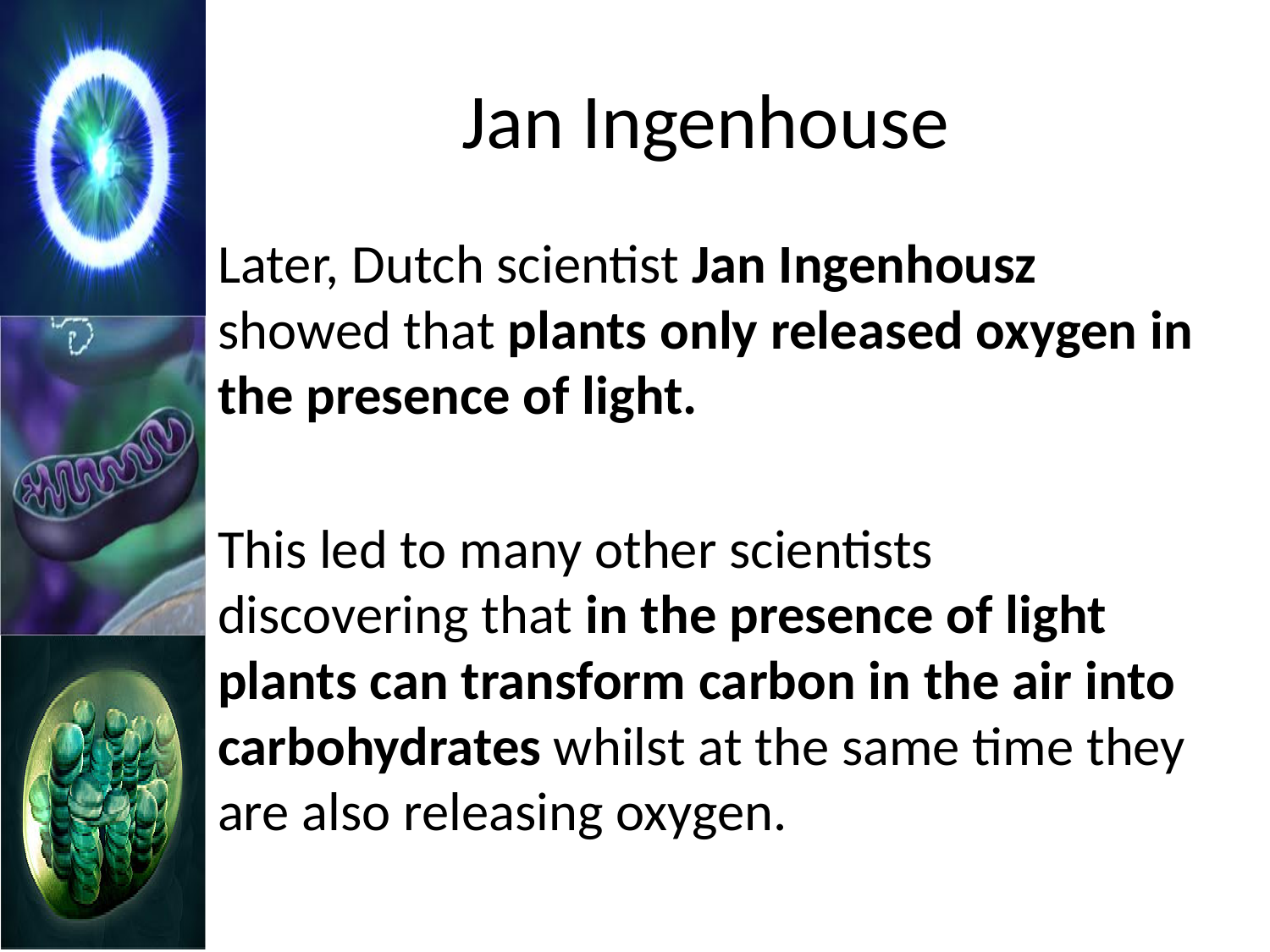

# Jan Ingenhouse
Later, Dutch scientist Jan Ingenhousz showed that plants only released oxygen in the presence of light.

This led to many other scientists discovering that in the presence of light plants can transform carbon in the air into carbohydrates whilst at the same time they are also releasing oxygen.